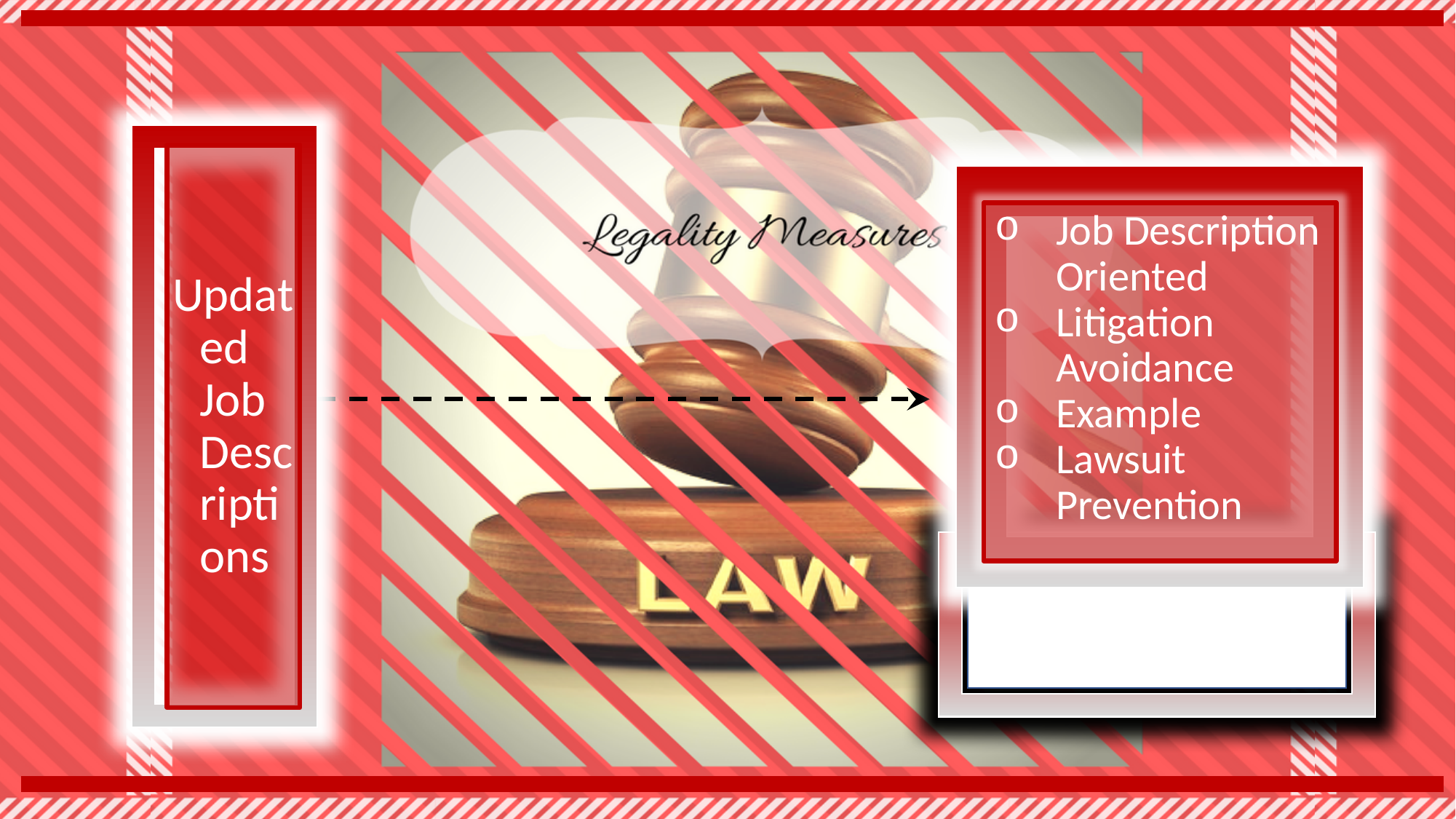

# Updated Job Descriptions

Job Description Oriented
Litigation Avoidance
Example
Lawsuit Prevention